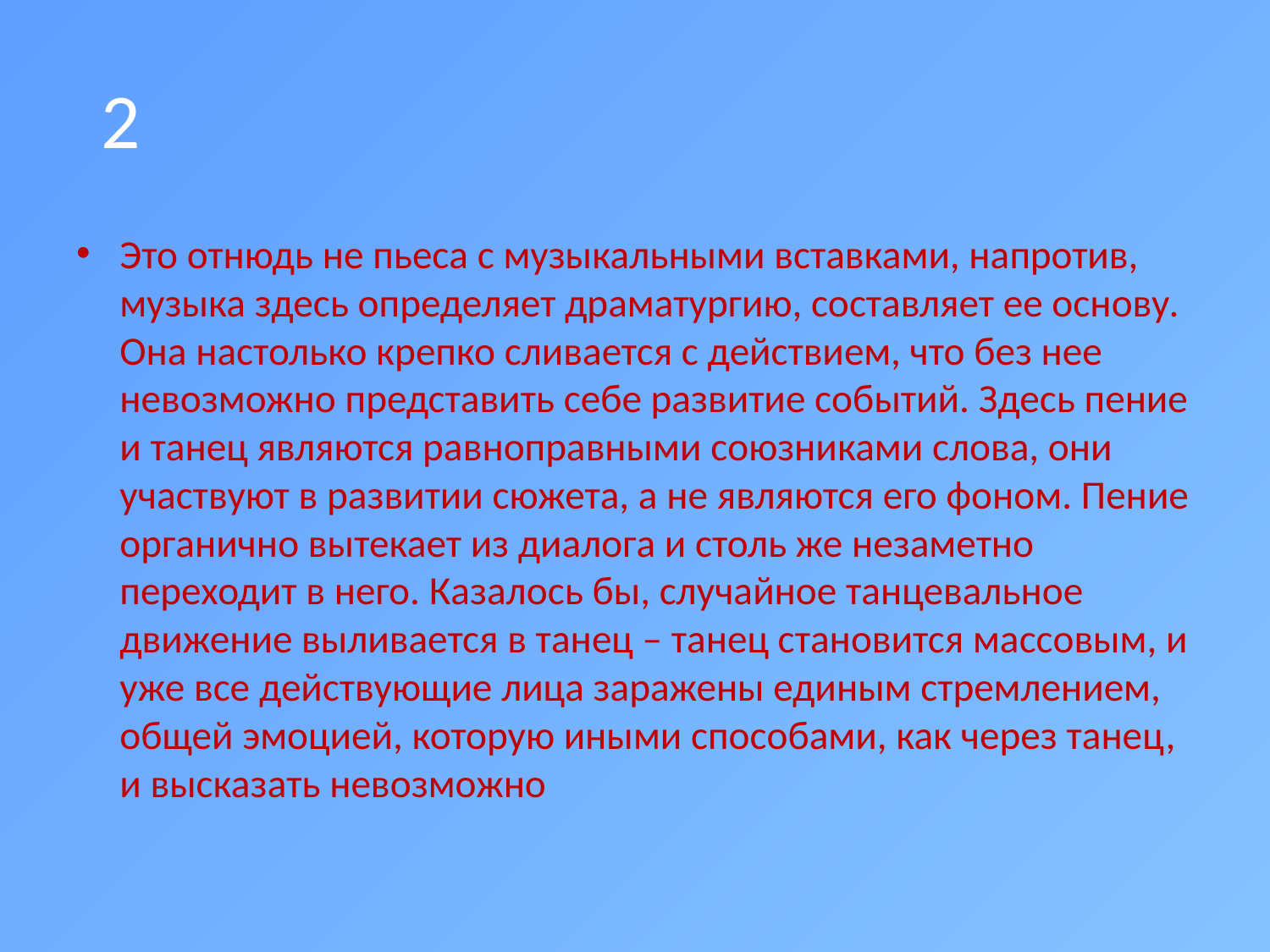

# 2
Это отнюдь не пьеса с музыкальными вставками, напротив, музыка здесь определяет драматургию, составляет ее основу. Она настолько крепко сливается с действием, что без нее невозможно представить себе развитие событий. Здесь пение и танец являются равноправными союзниками слова, они участвуют в развитии сюжета, а не являются его фоном. Пение органично вытекает из диалога и столь же незаметно переходит в него. Казалось бы, случайное танцевальное движение выливается в танец – танец становится массовым, и уже все действующие лица заражены единым стремлением, общей эмоцией, которую иными способами, как через танец, и высказать невозможно